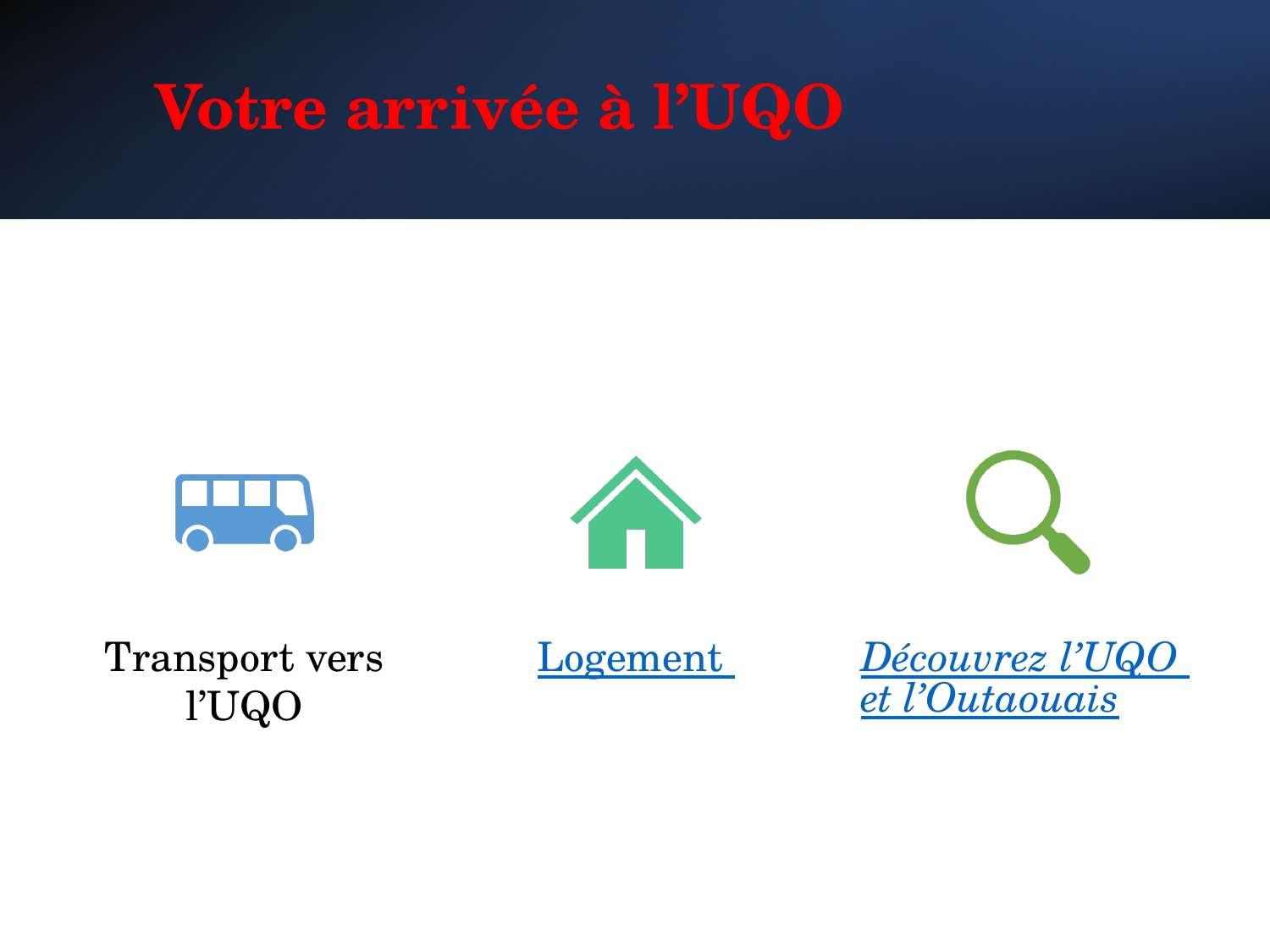

# Votre arrivée à l’UQO
Transport vers l’UQO
Logement
Découvrez l’UQO et l’Outaouais